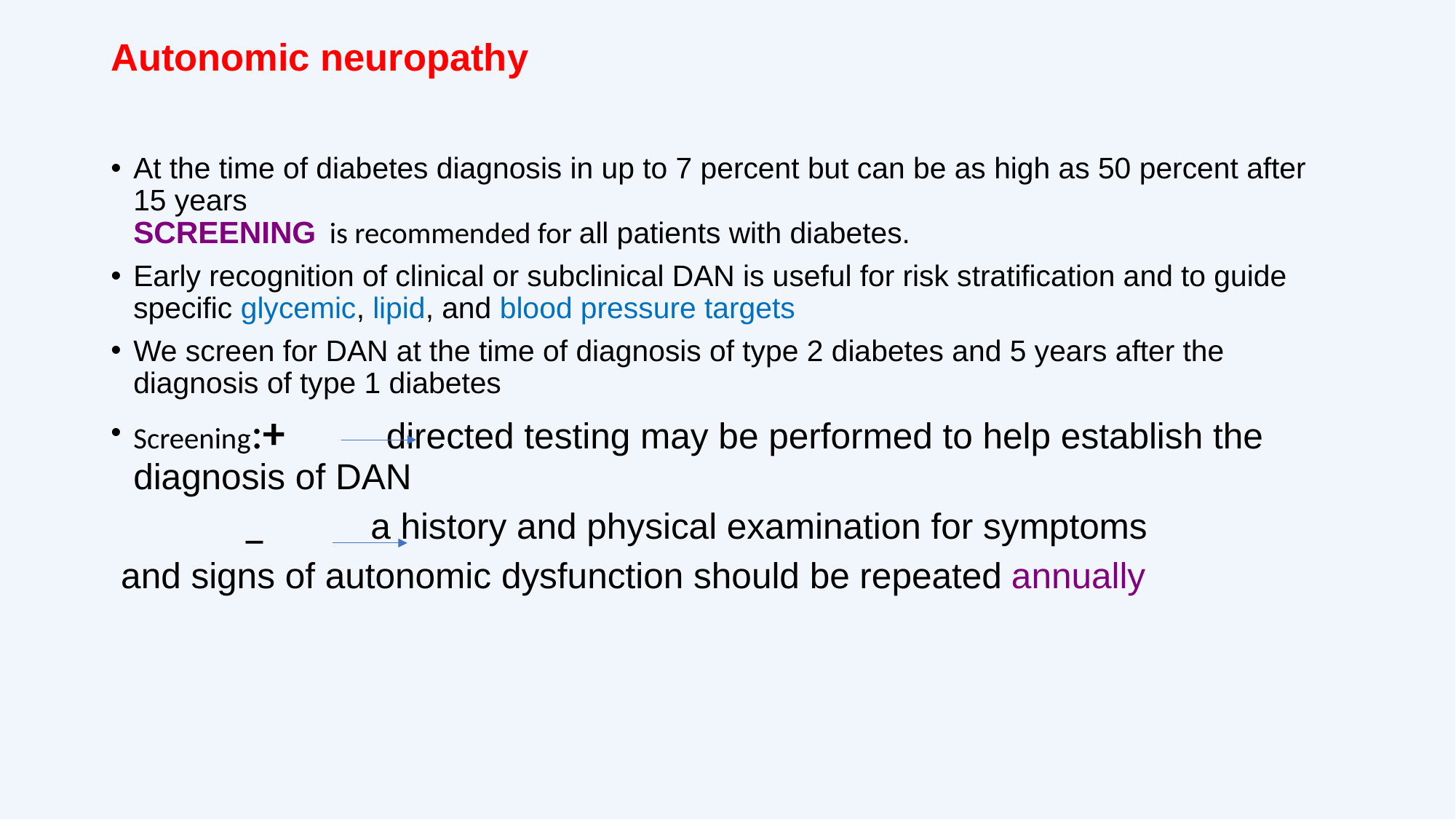

# Autonomic neuropathy
At the time of diabetes diagnosis in up to 7 percent but can be as high as 50 percent after 15 years
SCREENING  is recommended for all patients with diabetes.
Early recognition of clinical or subclinical DAN is useful for risk stratification and to guide specific glycemic, lipid, and blood pressure targets
We screen for DAN at the time of diagnosis of type 2 diabetes and 5 years after the diagnosis of type 1 diabetes
Screening:+               directed testing may be performed to help establish the diagnosis of DAN
                    _                a history and physical examination for symptoms
 and signs of autonomic dysfunction should be repeated annually